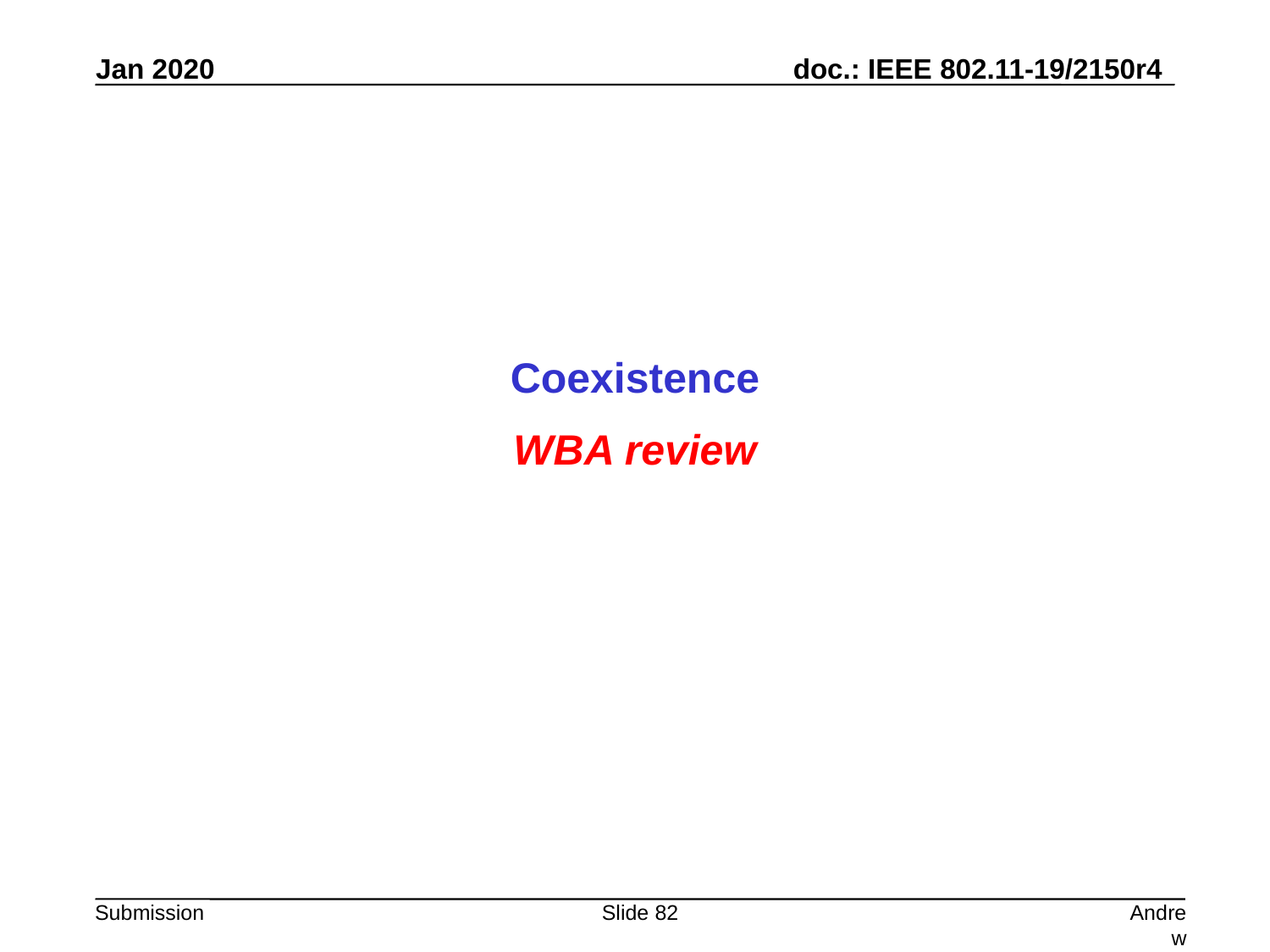

Coexistence
WBA review
Slide 82
Andrew Myles, Cisco